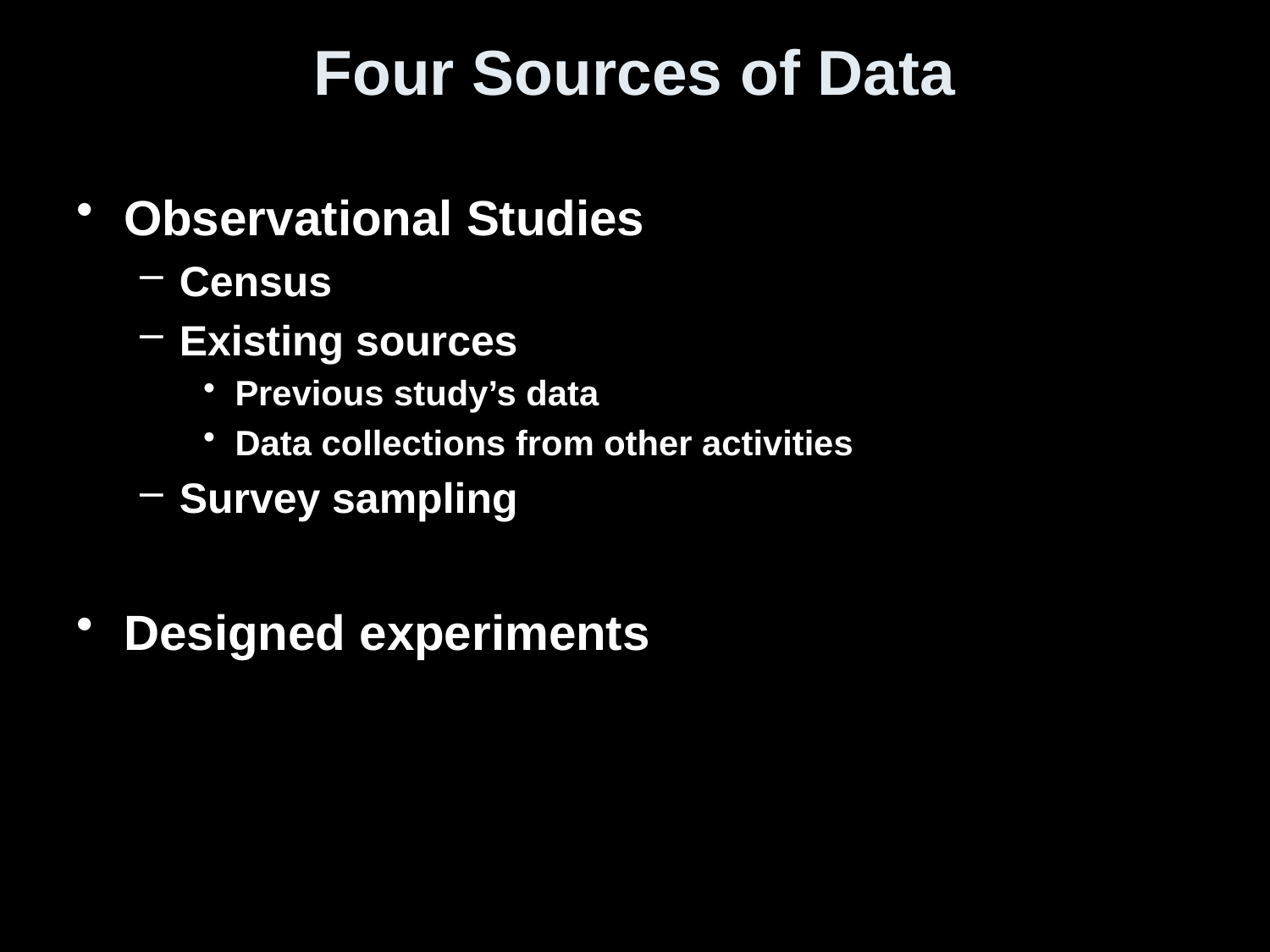

# Four Sources of Data
Observational Studies
Census
Existing sources
Previous study’s data
Data collections from other activities
Survey sampling

Designed experiments